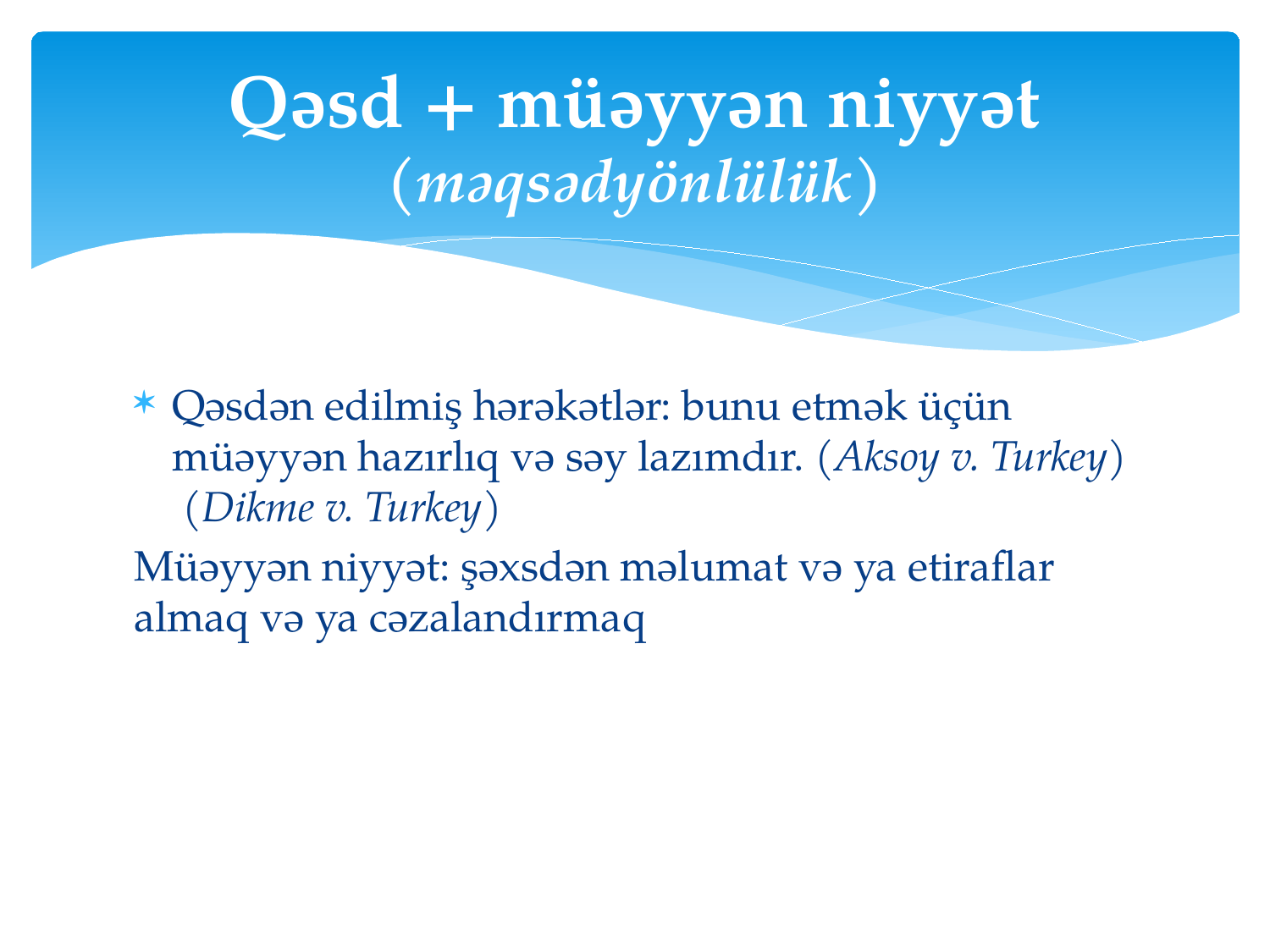

# Qəsd + müəyyən niyyət (məqsədyönlülük)
Qəsdən edilmiş hərəkətlər: bunu etmək üçün müəyyən hazırlıq və səy lazımdır. (Aksoy v. Turkey)  (Dikme v. Turkey)
Müəyyən niyyət: şəxsdən məlumat və ya etiraflar almaq və ya cəzalandırmaq